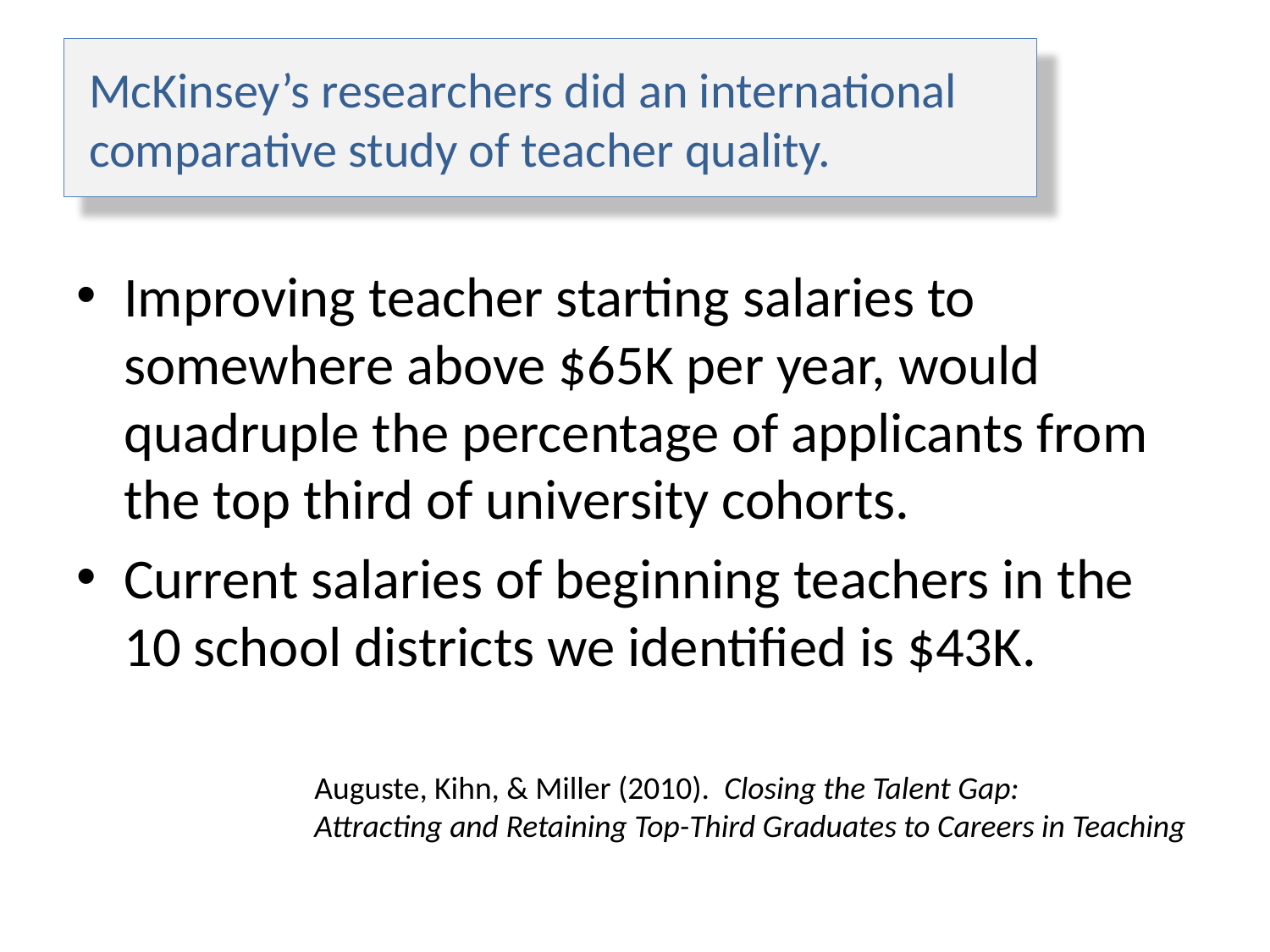

# McKinsey’s researchers did an international comparative study of teacher quality.
Improving teacher starting salaries to somewhere above $65K per year, would quadruple the percentage of applicants from the top third of university cohorts.
Current salaries of beginning teachers in the 10 school districts we identified is $43K.
Auguste, Kihn, & Miller (2010).  Closing the Talent Gap:
Attracting and Retaining Top-Third Graduates to Careers in Teaching